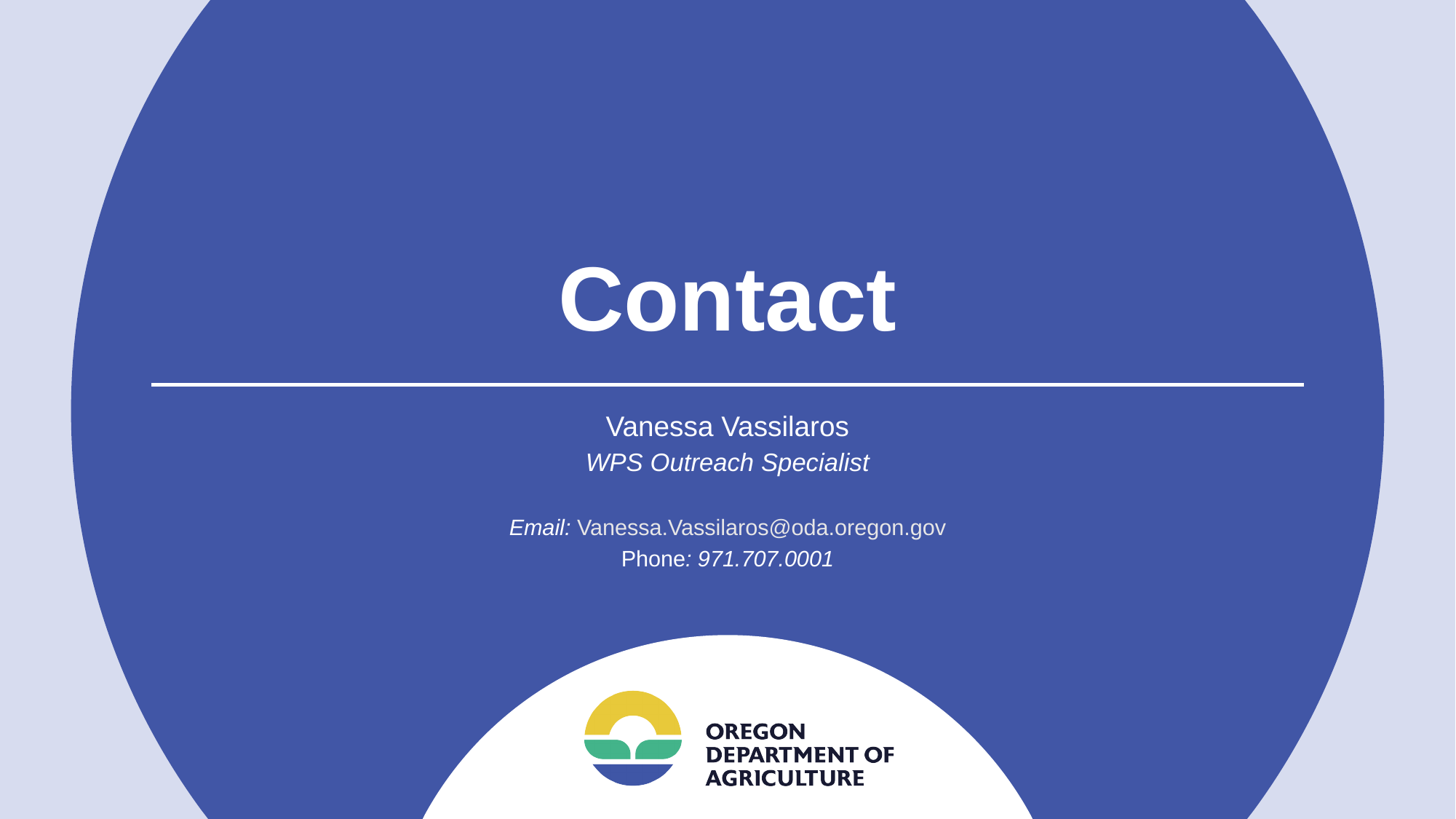

# Contact
Vanessa Vassilaros
WPS Outreach Specialist
Vanessa.Vassilaros@oda.oregon.gov
Email: Vanessa.Vassilaros@oda.oregon.gov
Phone: 971.707.0001